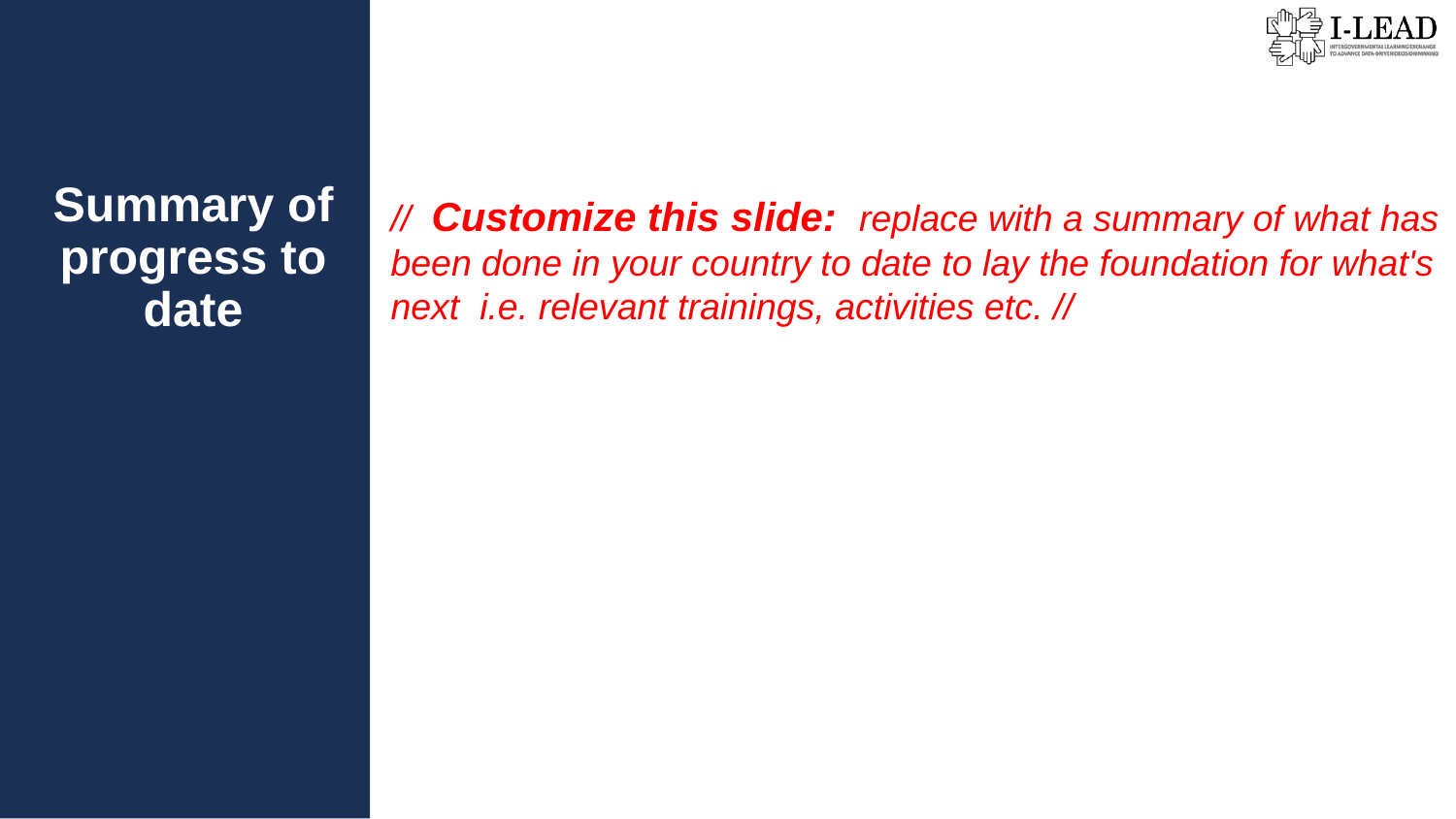

//  Customize this slide:  replace with a summary of what has been done in your country to date to lay the foundation for what's next  i.e. relevant trainings, activities etc. //

Summary of progress to date